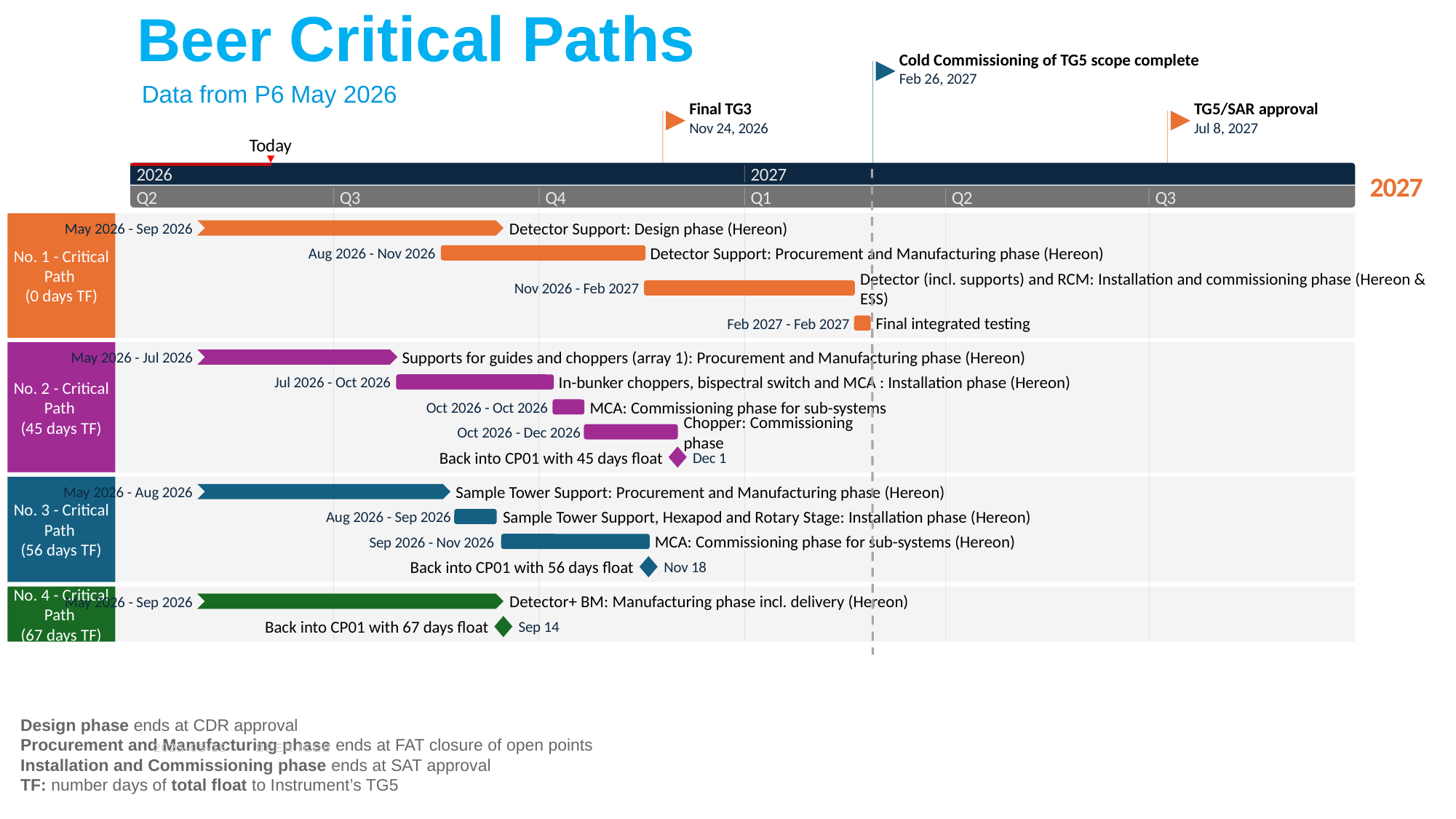

0 days

0 days
0 days
0 days

0 days
0 days

97 days
97 days
81 days
65 days
63 days
50 days
48 days
68 days
10 days
30 days
15 days
5 days
Beer Critical Paths
2026

Cold Commissioning of TG5 scope complete

Feb 26, 2027
Data from P6 May 2026
Final TG3
TG5/SAR approval

Nov 24, 2026
Jul 8, 2027
Today

2026
2027

2027
Q2
Q3
Q4
Q1
Q2
Q3

Detector Support: Design phase (Hereon)
May 2026 - Sep 2026

Detector Support: Procurement and Manufacturing phase (Hereon)
Aug 2026 - Nov 2026
No. 1 - Critical Path
(0 days TF)

Detector (incl. supports) and RCM: Installation and commissioning phase (Hereon & ESS)
Nov 2026 - Feb 2027

Final integrated testing
Feb 2027 - Feb 2027

Supports for guides and choppers (array 1): Procurement and Manufacturing phase (Hereon)
May 2026 - Jul 2026

In-bunker choppers, bispectral switch and MCA : Installation phase (Hereon)
Jul 2026 - Oct 2026

No. 2 - Critical Path
(45 days TF)

MCA: Commissioning phase for sub-systems
Oct 2026 - Oct 2026

Chopper: Commissioning phase
Oct 2026 - Dec 2026

Back into CP01 with 45 days float
Dec 1

Sample Tower Support: Procurement and Manufacturing phase (Hereon)
May 2026 - Aug 2026

No. 3 - Critical Path
(56 days TF)
Sample Tower Support, Hexapod and Rotary Stage: Installation phase (Hereon)
Aug 2026 - Sep 2026

MCA: Commissioning phase for sub-systems (Hereon)
Sep 2026 - Nov 2026

Back into CP01 with 56 days float
Nov 18
No. 4 - Critical Path
(67 days TF)

Detector+ BM: Manufacturing phase incl. delivery (Hereon)
May 2026 - Sep 2026

Back into CP01 with 67 days float
Sep 14
Design phase ends at CDR approval
Procurement and Manufacturing phase ends at FAT closure of open points
Installation and Commissioning phase ends at SAT approval
TF: number days of total float to Instrument’s TG5

2025-05-15
BEER ICEB